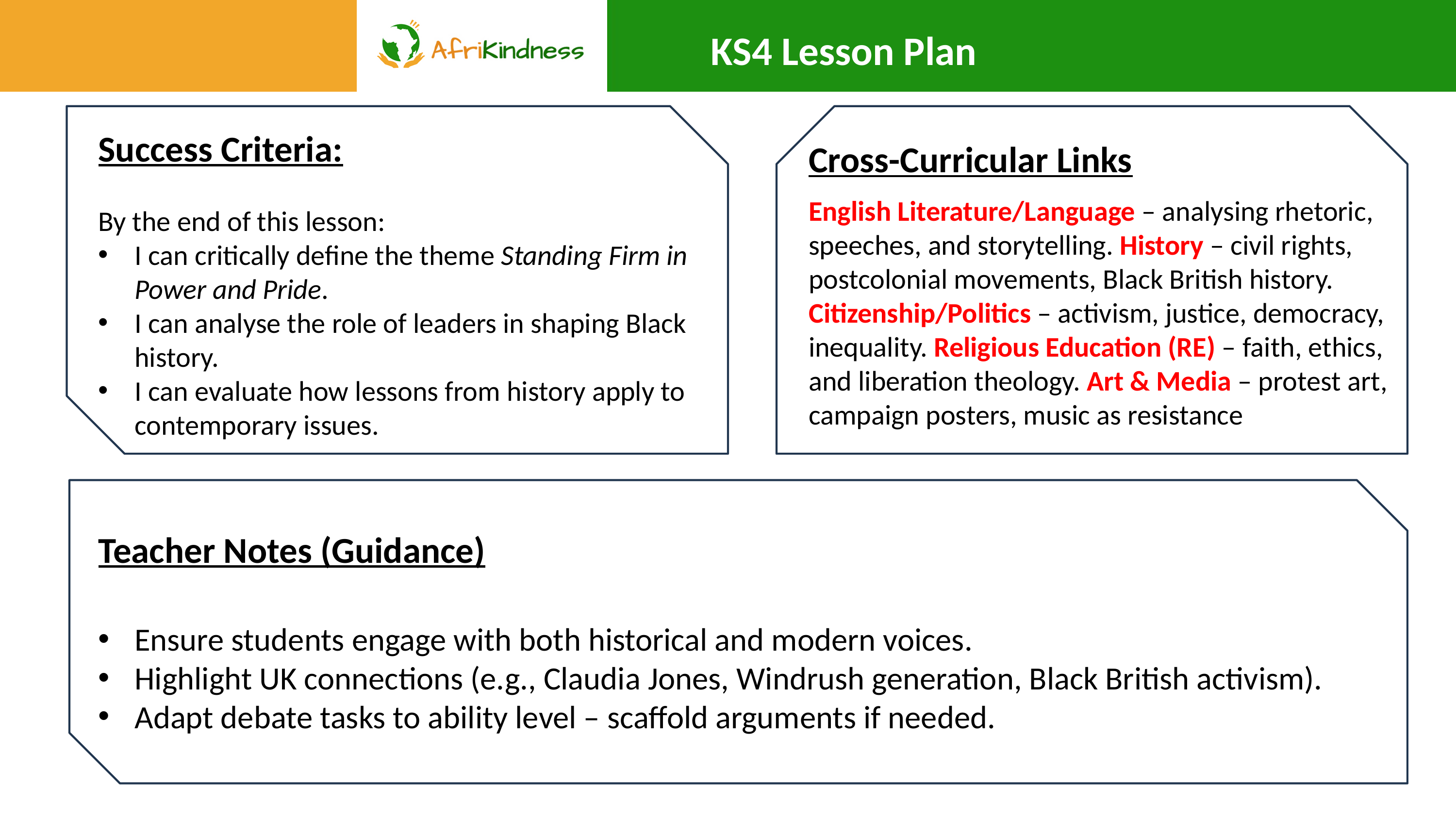

KS4 Lesson Plan

Success Criteria:

By the end of this lesson:
I can critically define the theme Standing Firm in Power and Pride.
I can analyse the role of leaders in shaping Black history.
I can evaluate how lessons from history apply to contemporary issues.
Cross-Curricular Links

English Literature/Language – analysing rhetoric, speeches, and storytelling. History – civil rights, postcolonial movements, Black British history. Citizenship/Politics – activism, justice, democracy, inequality. Religious Education (RE) – faith, ethics, and liberation theology. Art & Media – protest art, campaign posters, music as resistance

Teacher Notes (Guidance)

Ensure students engage with both historical and modern voices.
Highlight UK connections (e.g., Claudia Jones, Windrush generation, Black British activism).
Adapt debate tasks to ability level – scaffold arguments if needed.